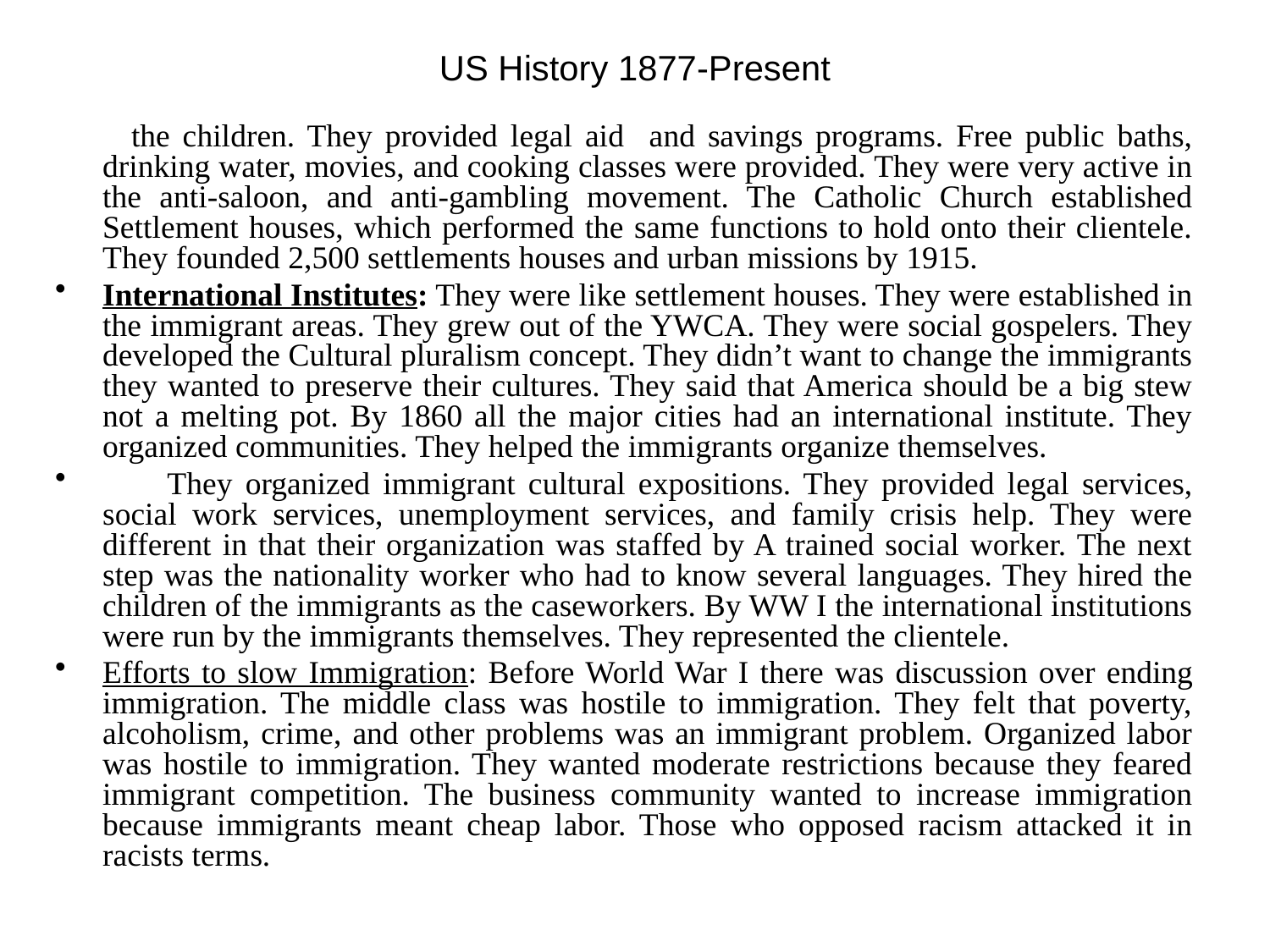

# US History 1877-Present
      the children. They provided legal aid  and savings programs. Free public baths, drinking water, movies, and cooking classes were provided. They were very active in the anti-saloon, and anti-gambling movement. The Catholic Church established Settlement houses, which performed the same functions to hold onto their clientele. They founded 2,500 settlements houses and urban missions by 1915.
International Institutes: They were like settlement houses. They were established in the immigrant areas. They grew out of the YWCA. They were social gospelers. They developed the Cultural pluralism concept. They didn’t want to change the immigrants they wanted to preserve their cultures. They said that America should be a big stew not a melting pot. By 1860 all the major cities had an international institute. They organized communities. They helped the immigrants organize themselves.
     They organized immigrant cultural expositions. They provided legal services, social work services, unemployment services, and family crisis help. They were different in that their organization was staffed by A trained social worker. The next step was the nationality worker who had to know several languages. They hired the children of the immigrants as the caseworkers. By WW I the international institutions were run by the immigrants themselves. They represented the clientele.
Efforts to slow Immigration: Before World War I there was discussion over ending immigration. The middle class was hostile to immigration. They felt that poverty, alcoholism, crime, and other problems was an immigrant problem. Organized labor was hostile to immigration. They wanted moderate restrictions because they feared immigrant competition. The business community wanted to increase immigration because immigrants meant cheap labor. Those who opposed racism attacked it in racists terms.